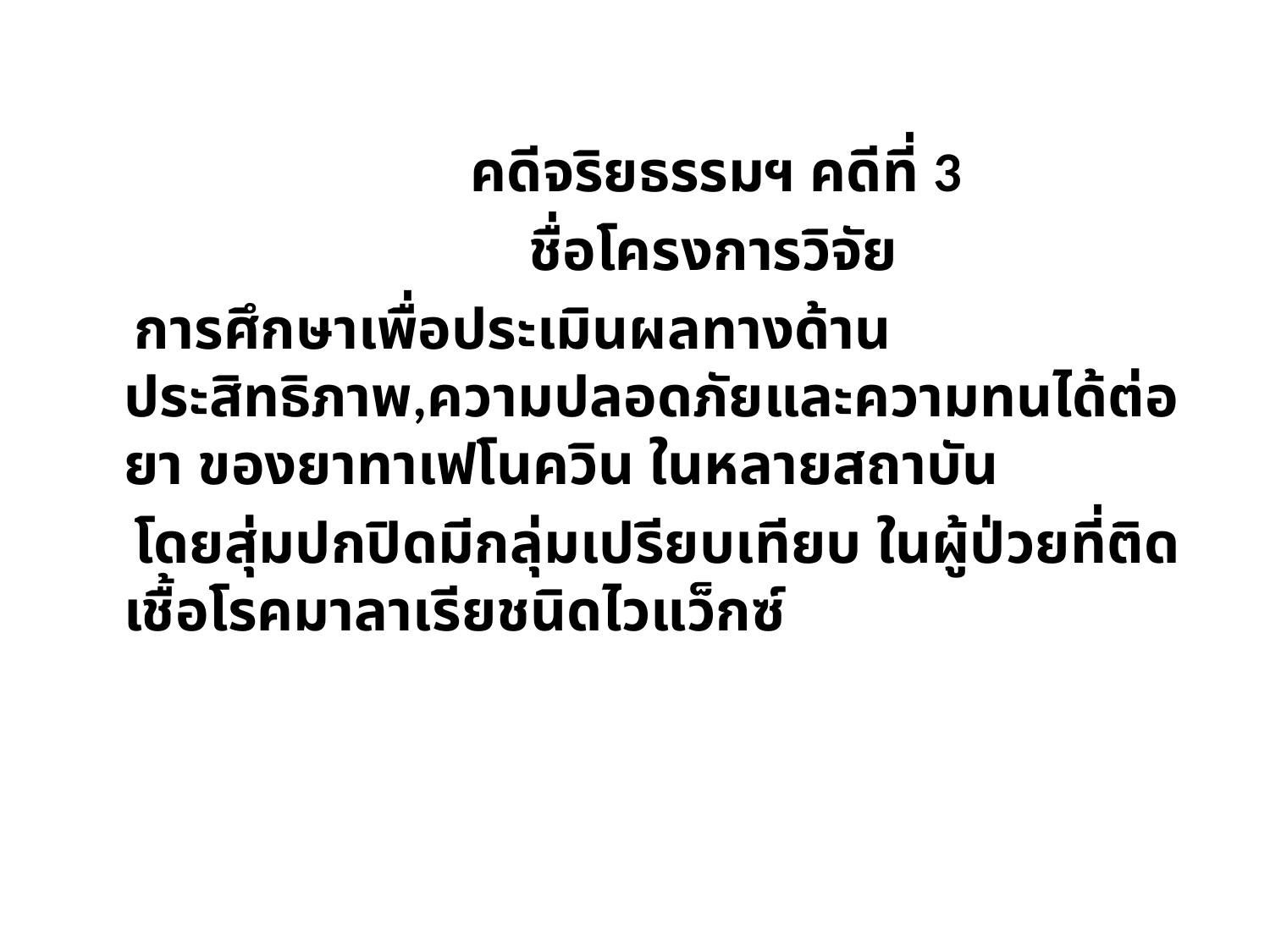

คดีจริยธรรมฯ คดีที่ 3
                               ชื่อโครงการวิจัย
    การศึกษาเพื่อประเมินผลทางด้านประสิทธิภาพ,ความปลอดภัยและความทนได้ต่อยา ของยาทาเฟโนควิน ในหลายสถาบัน
    โดยสุ่มปกปิดมีกลุ่มเปรียบเทียบ ในผู้ป่วยที่ติดเชื้อโรคมาลาเรียชนิดไวแว็กซ์